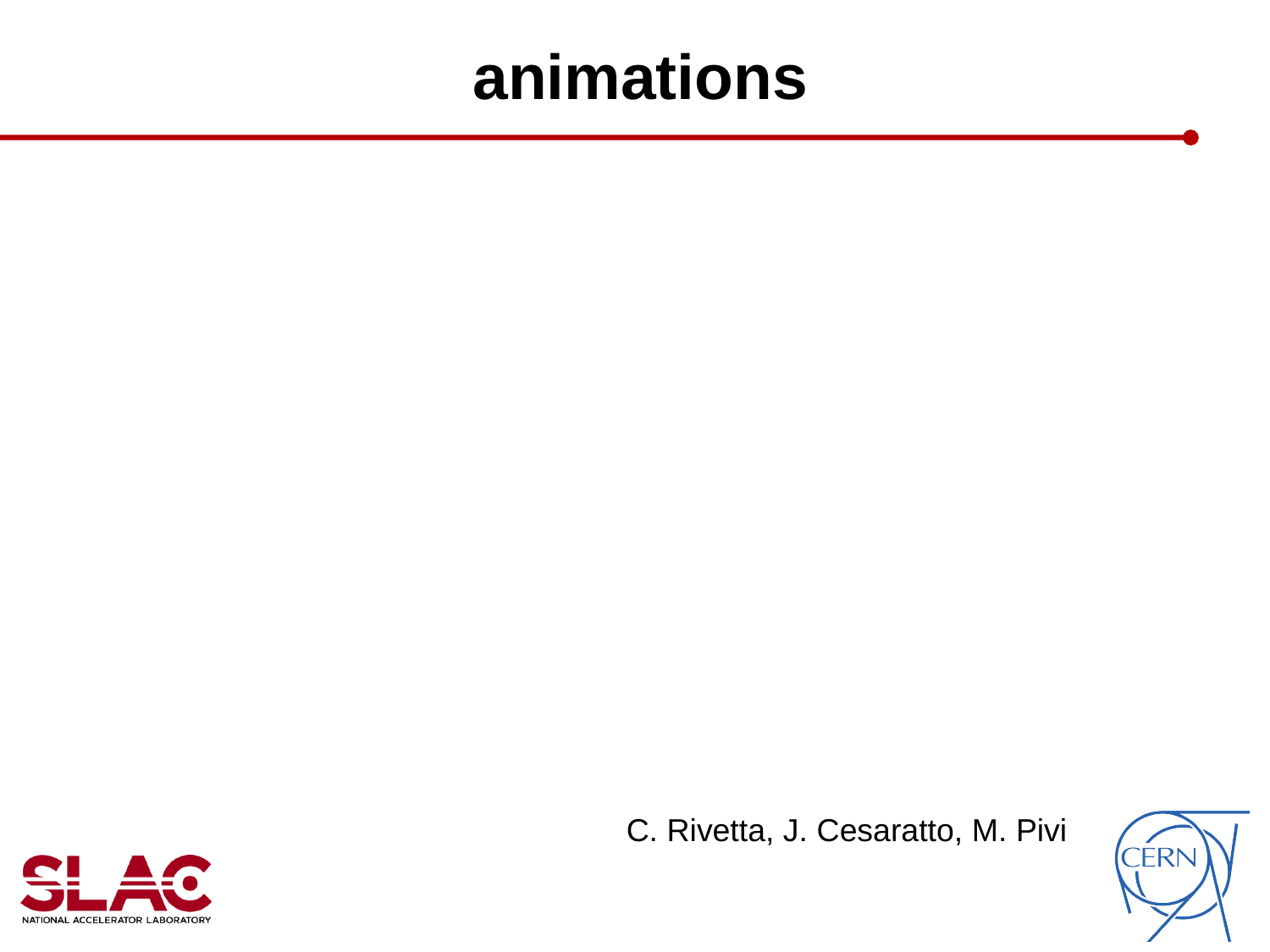

# animations

C. Rivetta, J. Cesaratto, M. Pivi